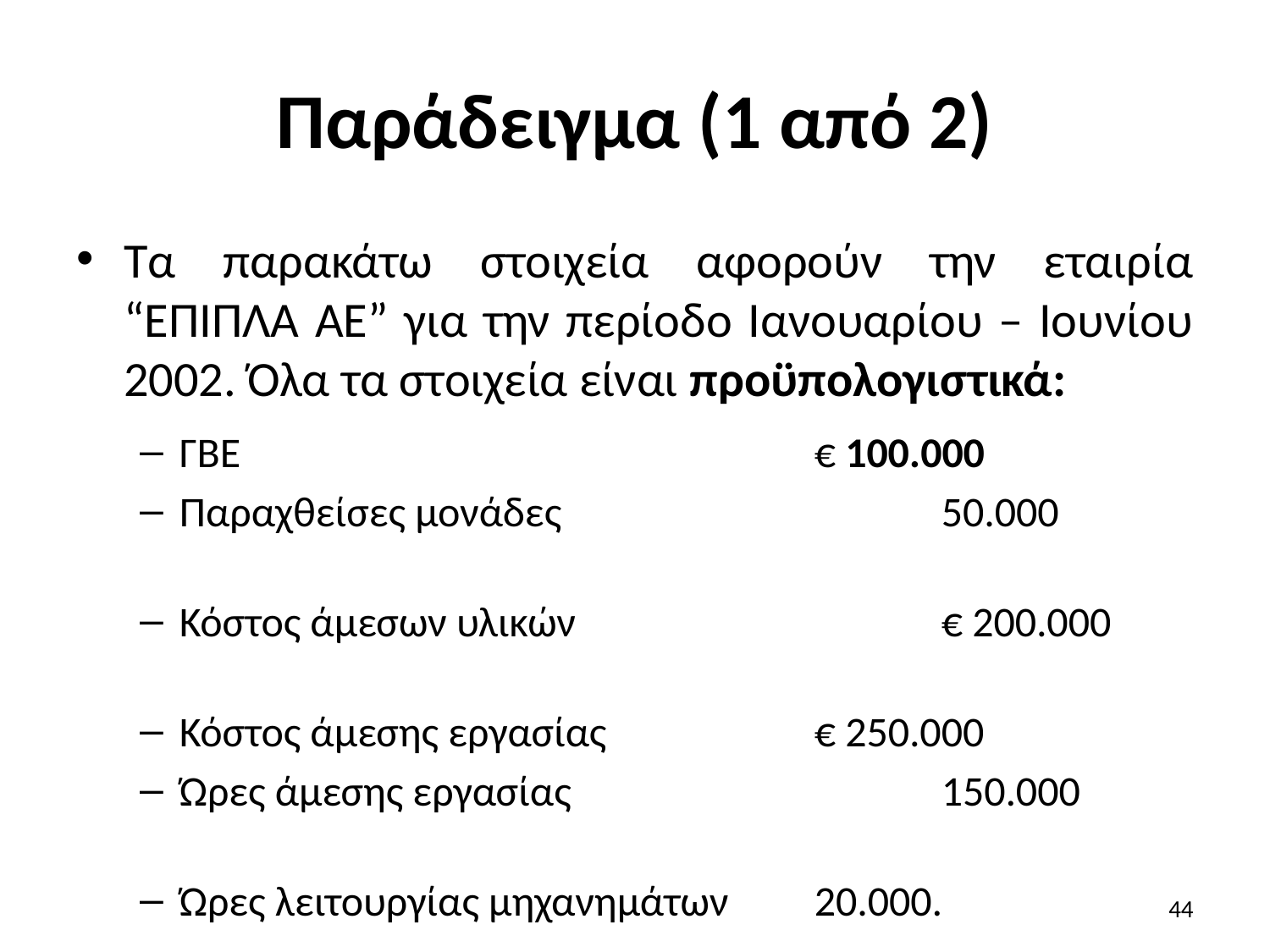

# Παράδειγμα (1 από 2)
Τα παρακάτω στοιχεία αφορούν την εταιρία “ΕΠΙΠΛΑ ΑΕ” για την περίοδο Ιανουαρίου – Ιουνίου 2002. Όλα τα στοιχεία είναι προϋπολογιστικά:
ΓΒΕ	                                       		€ 100.000
Παραχθείσες μονάδες			50.000
Κόστος άμεσων υλικών			€ 200.000
Κόστος άμεσης εργασίας		€ 250.000
Ώρες άμεσης εργασίας			150.000
Ώρες λειτουργίας μηχανημάτων	20.000.
44